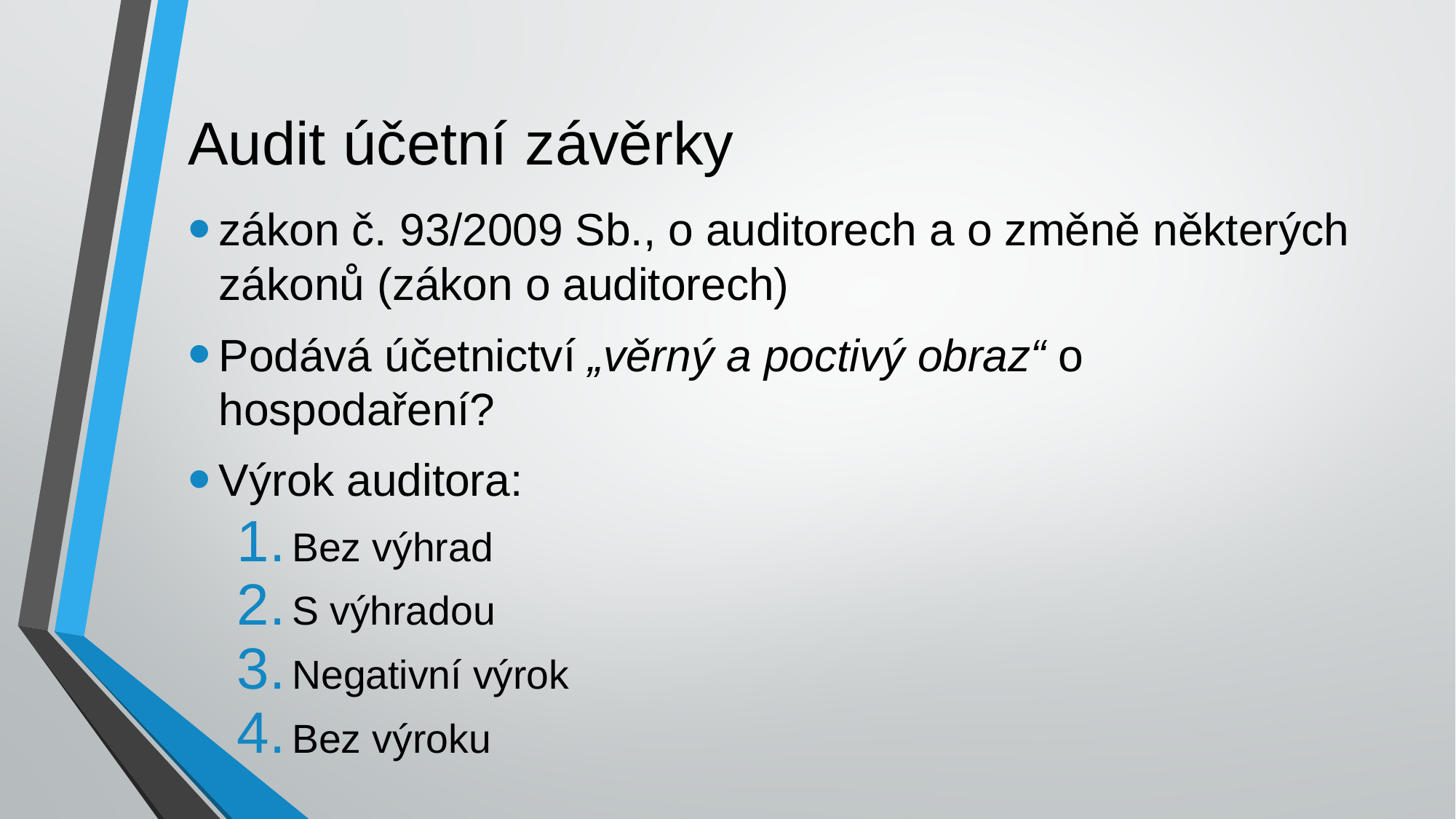

# Audit účetní závěrky
zákon č. 93/2009 Sb., o auditorech a o změně některých zákonů (zákon o auditorech)
Podává účetnictví „věrný a poctivý obraz“ o hospodaření?
Výrok auditora:
Bez výhrad
S výhradou
Negativní výrok
Bez výroku